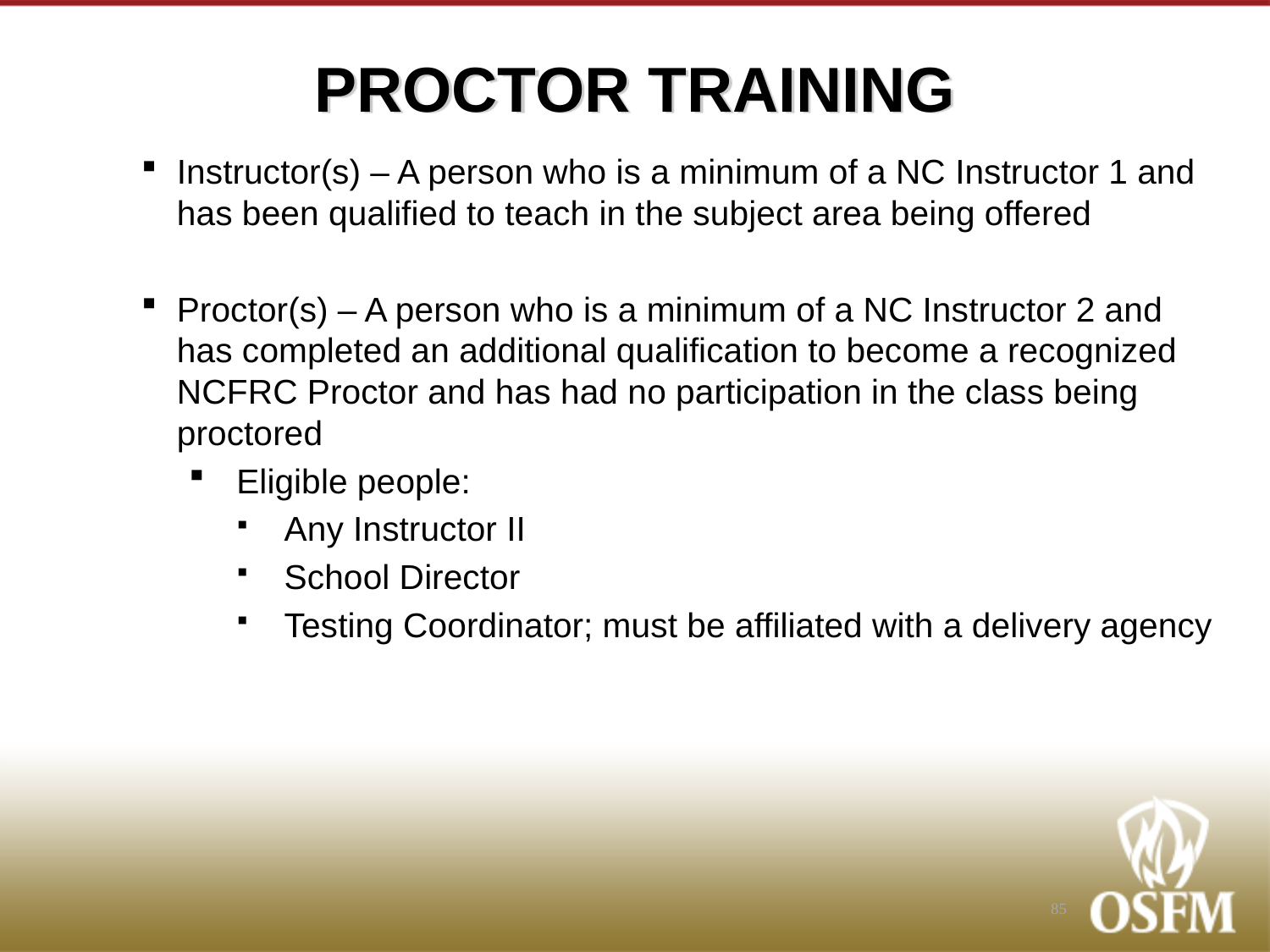

# PROCTOR TRAINING
Instructor(s) – A person who is a minimum of a NC Instructor 1 and has been qualified to teach in the subject area being offered

Proctor(s) – A person who is a minimum of a NC Instructor 2 and has completed an additional qualification to become a recognized NCFRC Proctor and has had no participation in the class being proctored
Eligible people:
Any Instructor II
School Director
Testing Coordinator; must be affiliated with a delivery agency

85